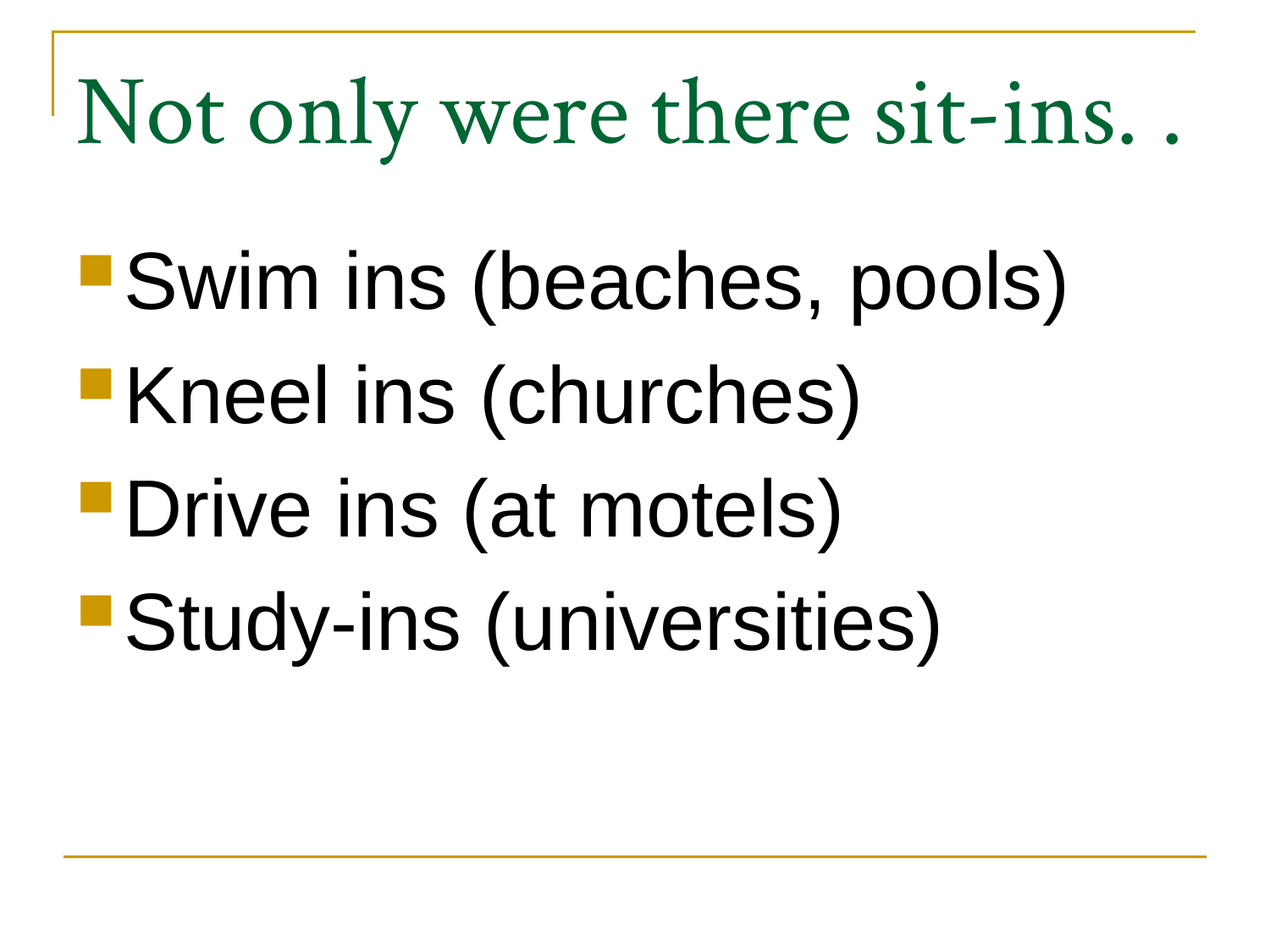

# Not only were there sit-ins. .
Swim ins (beaches, pools)
Kneel ins (churches)
Drive ins (at motels)
Study-ins (universities)